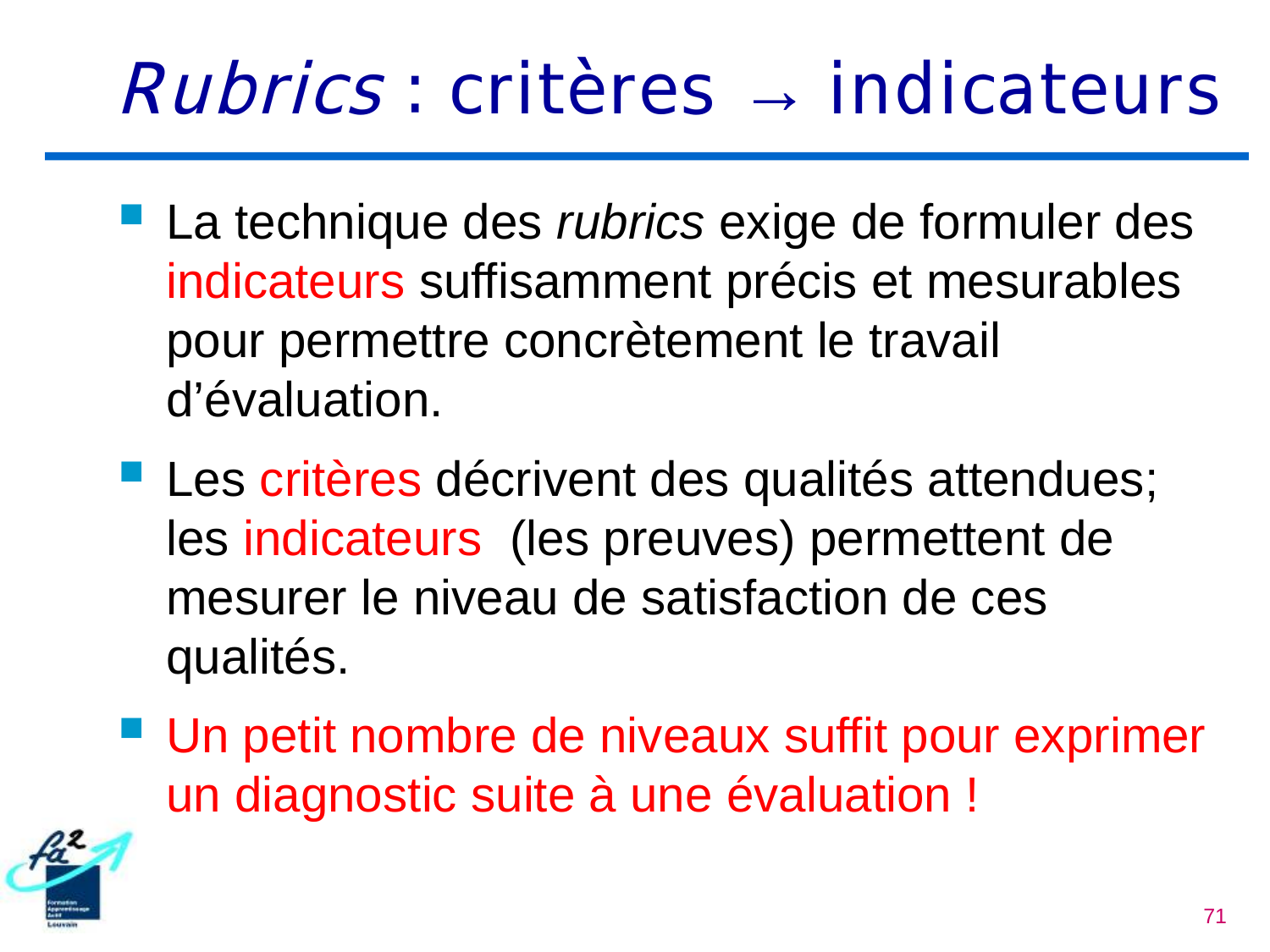

# Rubrics : critères → indicateurs
La technique des rubrics exige de formuler des indicateurs suffisamment précis et mesurables pour permettre concrètement le travail d’évaluation.
Les critères décrivent des qualités attendues; les indicateurs  (les preuves) permettent de mesurer le niveau de satisfaction de ces qualités.
Un petit nombre de niveaux suffit pour exprimer un diagnostic suite à une évaluation !